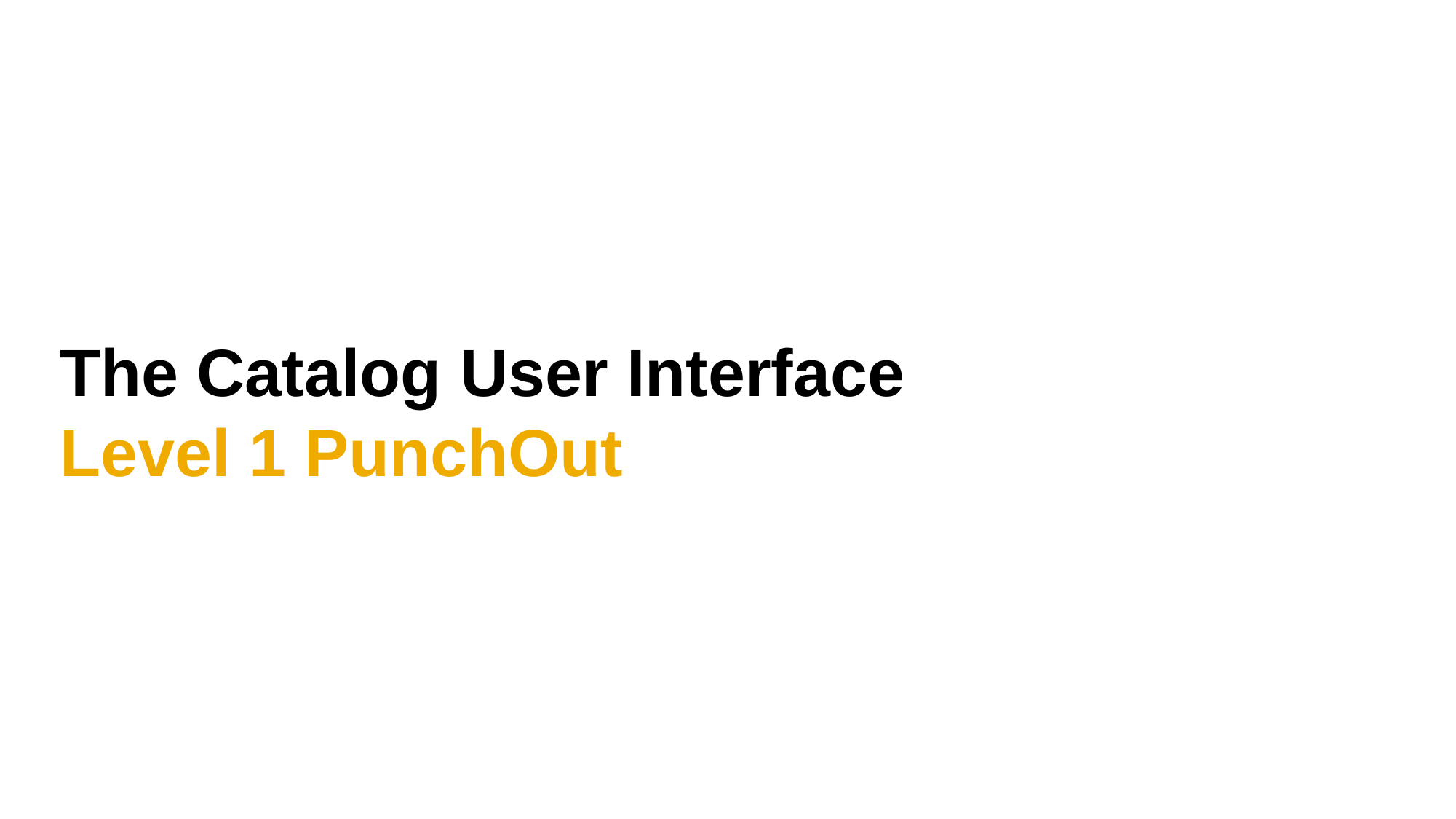

# The Catalog User Interface Level 1 PunchOut